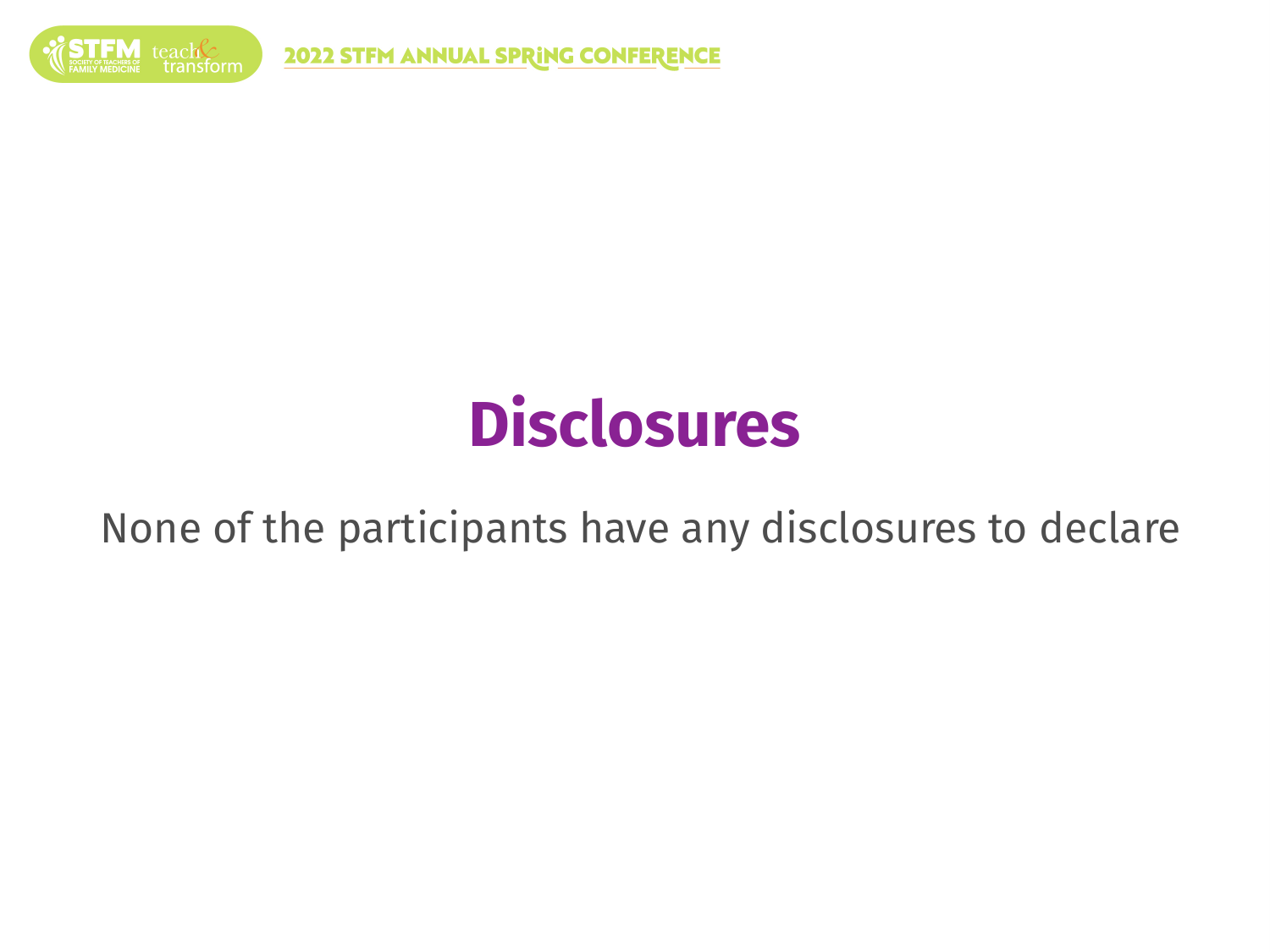

# Disclosures
None of the participants have any disclosures to declare